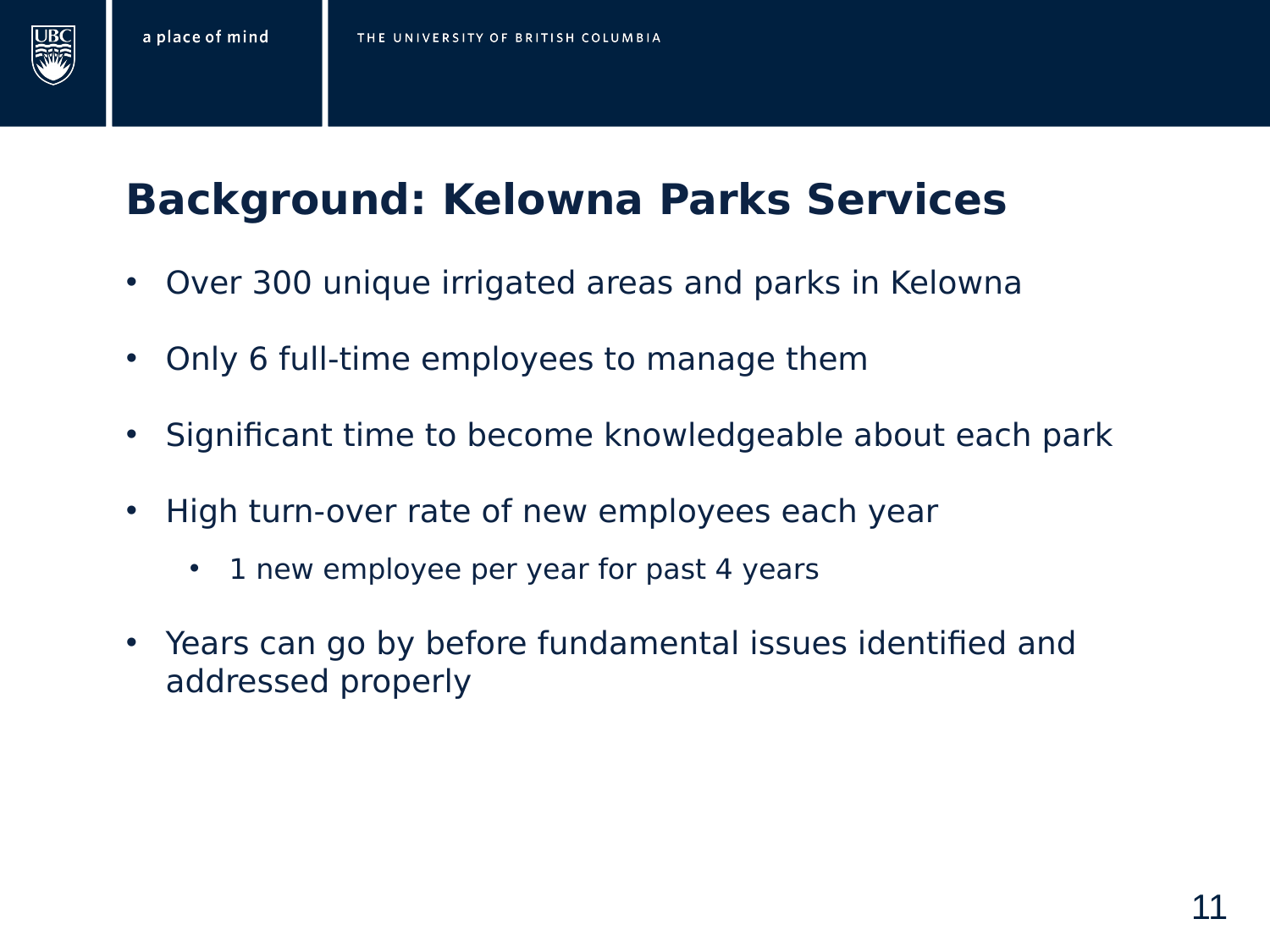

Background: Kelowna Parks Services
Over 300 unique irrigated areas and parks in Kelowna

Only 6 full-time employees to manage them

Significant time to become knowledgeable about each park

High turn-over rate of new employees each year
1 new employee per year for past 4 years

Years can go by before fundamental issues identified and addressed properly